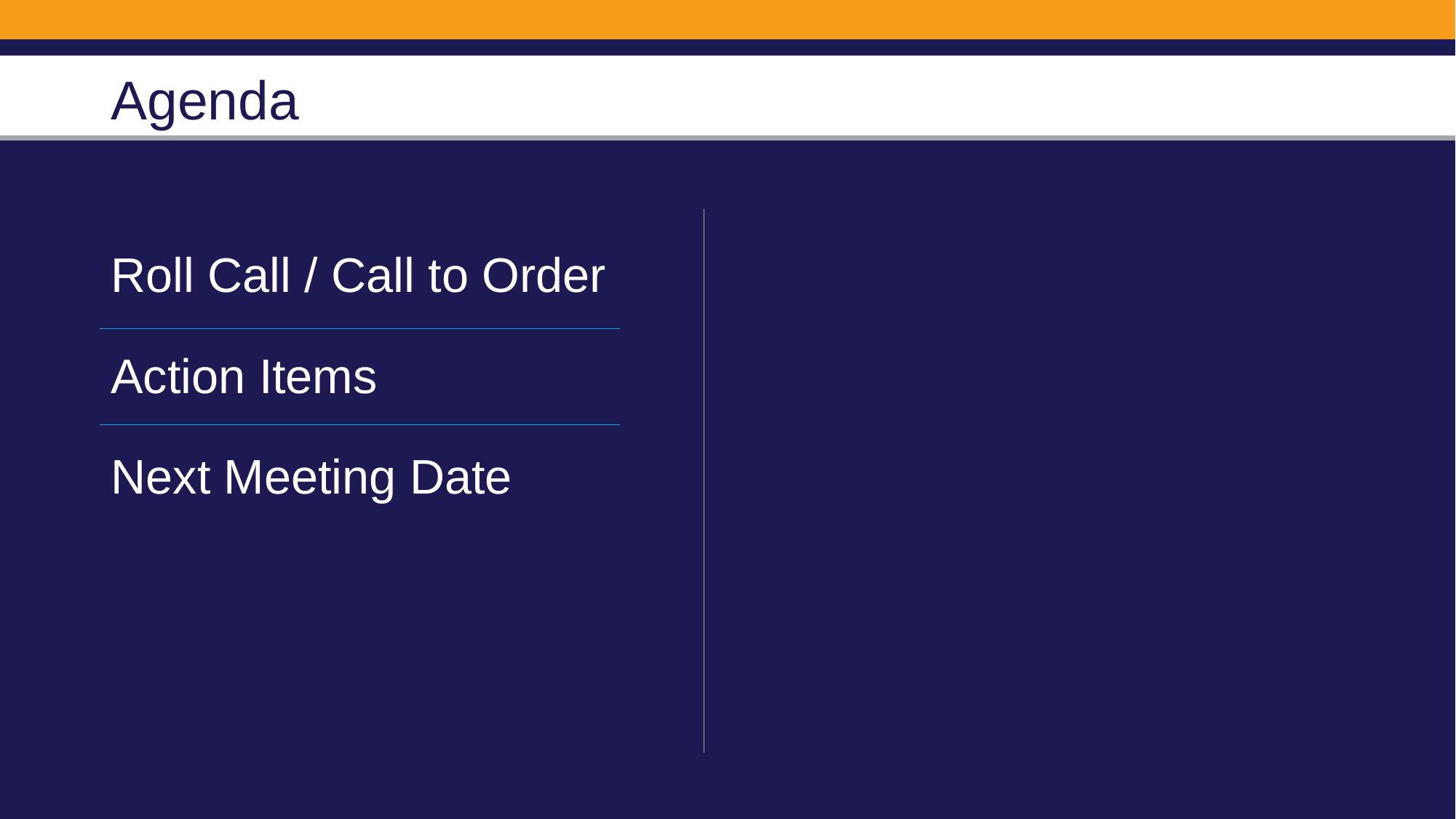

# Agenda

Roll Call / Call to Order
Action Items
Next Meeting Date